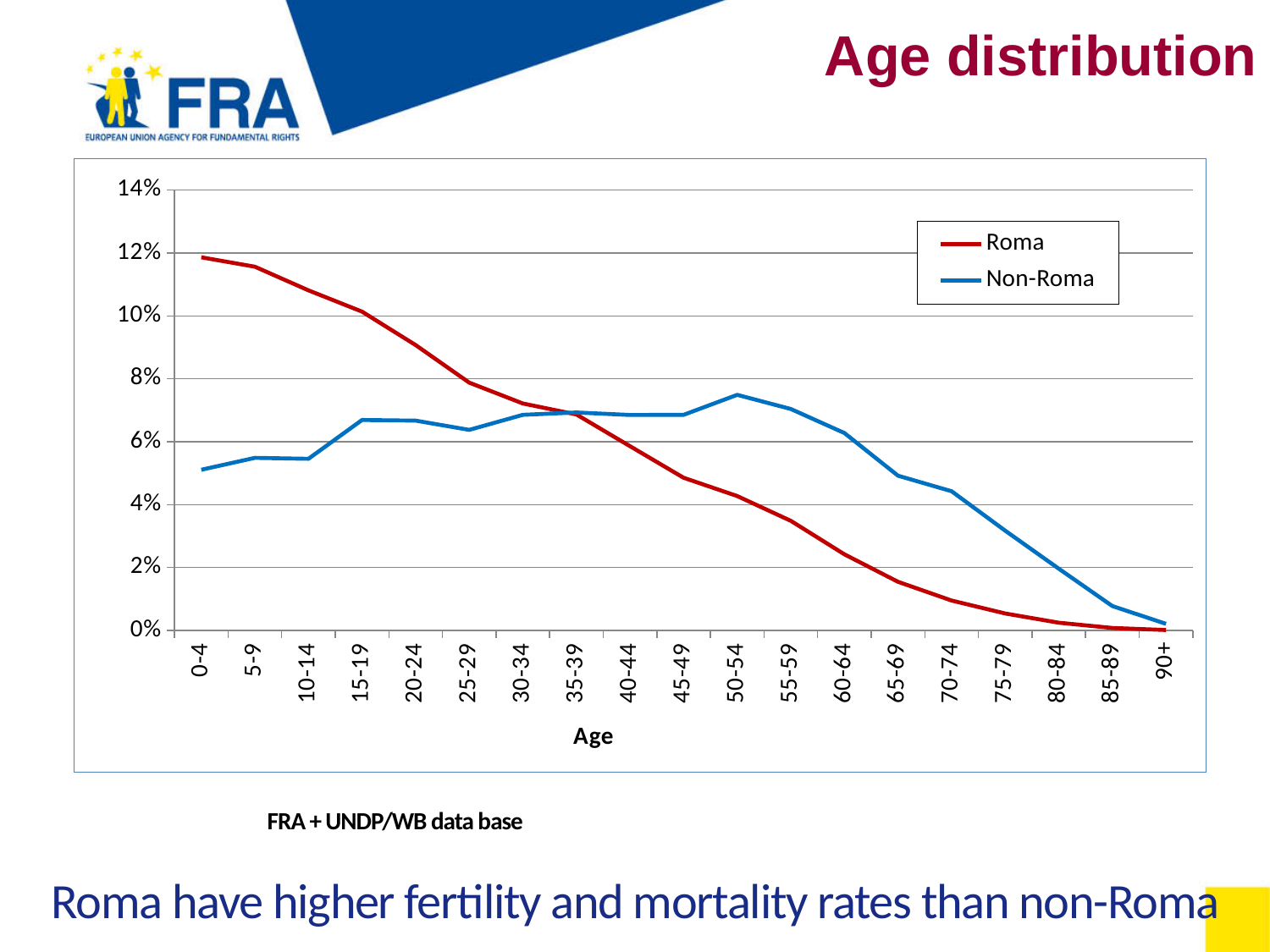

Age distribution

### Chart

| Category | Roma | Non-Roma |
|---|---|---|
| 0-4 | 0.11863747412974807 | 0.05108869356771874 |
| 5-9 | 0.11564975180119198 | 0.05488413903316021 |
| 10-14 | 0.10813376281841806 | 0.05458449860167799 |
| 15-19 | 0.10136470441778317 | 0.06691969636436276 |
| 20-24 | 0.09073650467609666 | 0.06671993607670795 |
| 25-29 | 0.07880117641566686 | 0.06377347183379944 |
| 30-34 | 0.07217216749918305 | 0.06856771873751498 |
| 35-39 | 0.06867093039540638 | 0.06931681981622054 |
| 40-44 | 0.05858736753652957 | 0.06851777866560128 |
| 45-49 | 0.04855048783903646 | 0.06856771873751498 |
| 50-54 | 0.04273065371986991 | 0.07491010787055534 |
| 55-59 | 0.03484119944602648 | 0.07041550139832202 |
| 60-64 | 0.024197438650545414 | 0.06277467039552537 |
| 65-69 | 0.01546768747179559 | 0.049190970834998 |
| 70-74 | 0.009507803868477974 | 0.04424690371554135 |
| 75-79 | 0.00539968566671335 | 0.03171194566520176 |
| 80-84 | 0.002458646499540949 | 0.019626448262085497 |
| 85-89 | 0.0007936137435227114 | 0.007740711146624051 |
| 90+ | 0.0001400494841510667 | 0.002097483020375549 |
		FRA + UNDP/WB data base

Roma have higher fertility and mortality rates than non-Roma